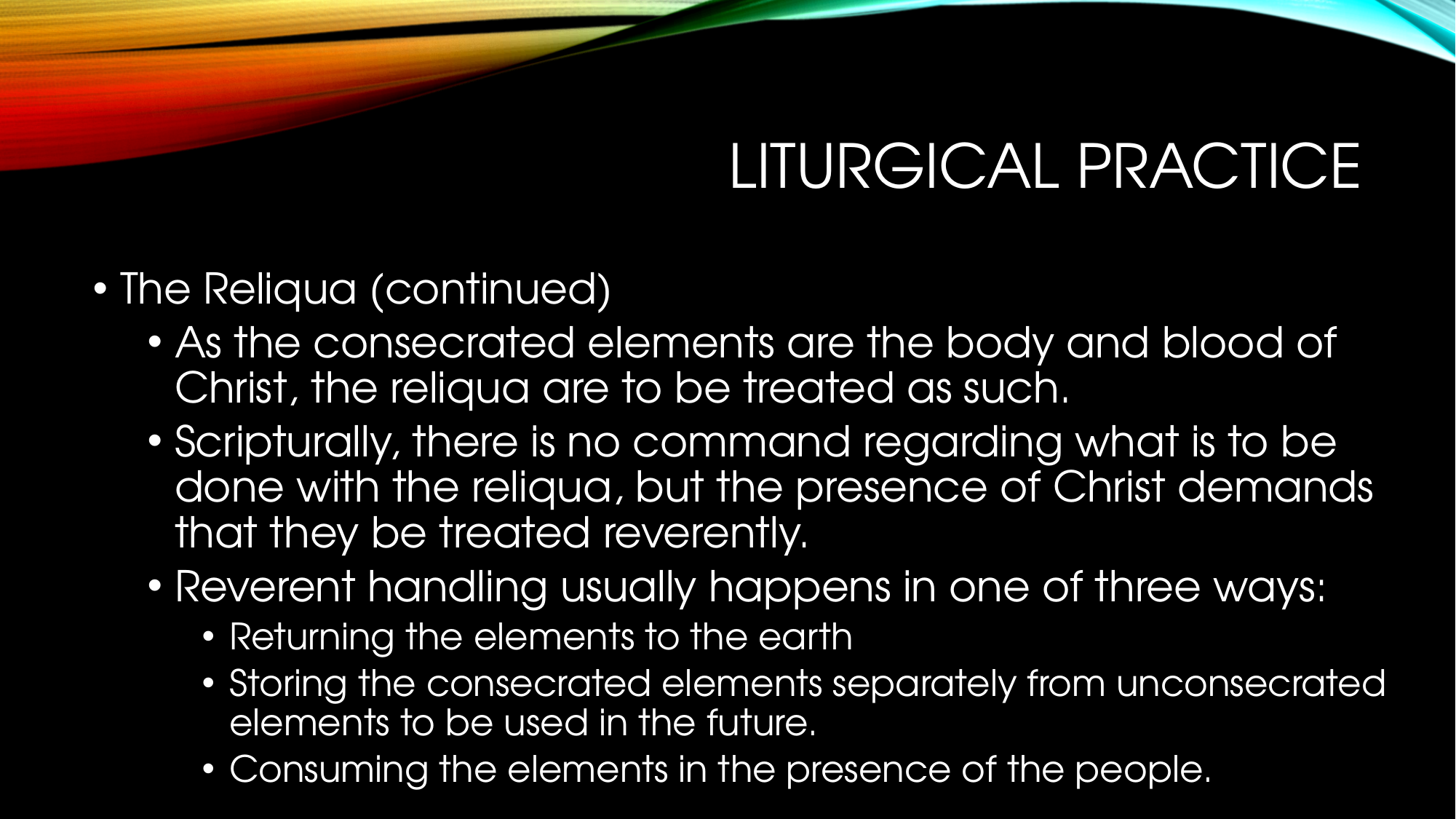

# Liturgical Practice
The Reliqua (continued)
As the consecrated elements are the body and blood of Christ, the reliqua are to be treated as such.
Scripturally, there is no command regarding what is to be done with the reliqua, but the presence of Christ demands that they be treated reverently.
Reverent handling usually happens in one of three ways:
Returning the elements to the earth
Storing the consecrated elements separately from unconsecrated elements to be used in the future.
Consuming the elements in the presence of the people.